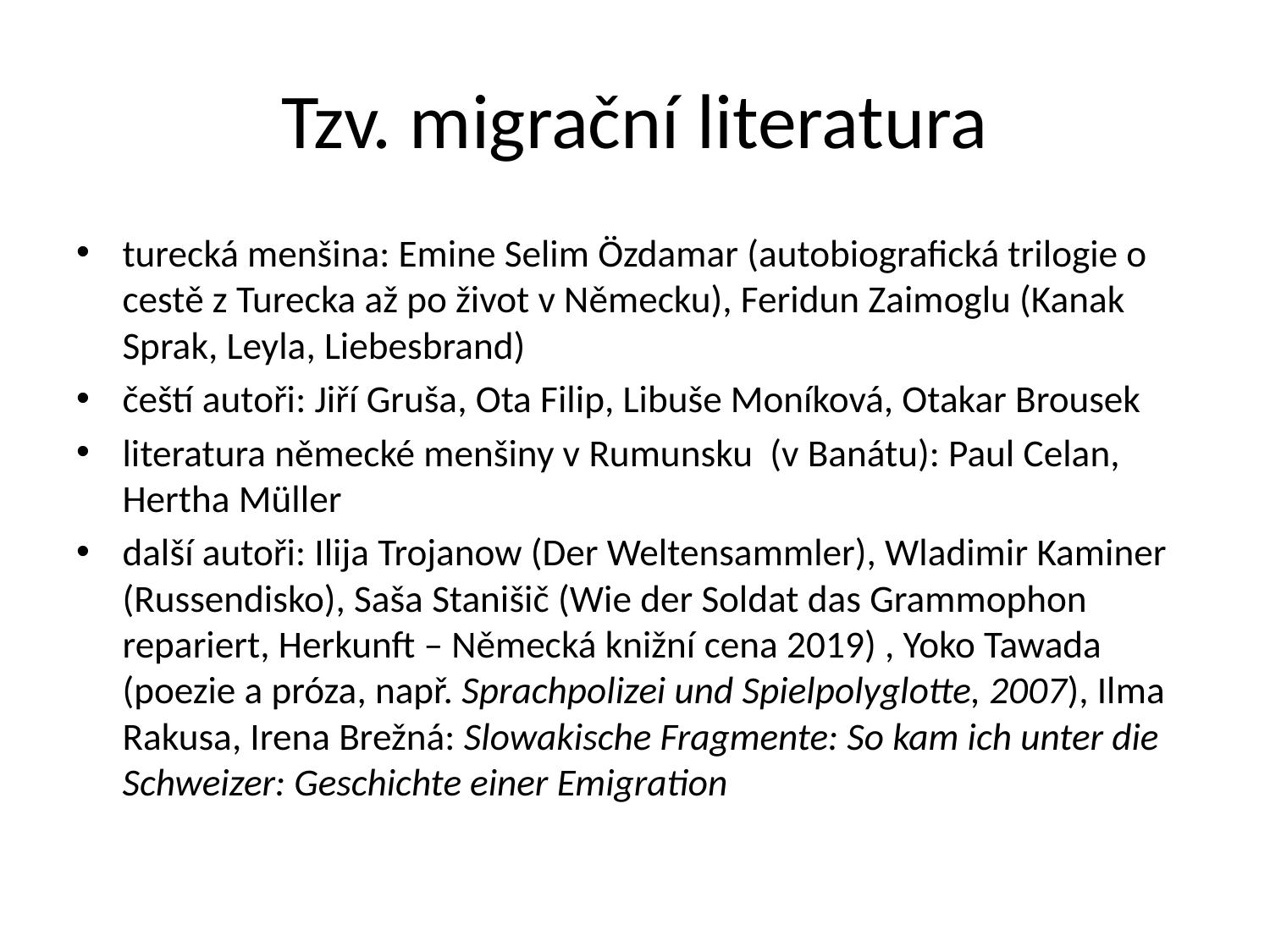

# Tzv. migrační literatura
turecká menšina: Emine Selim Özdamar (autobiografická trilogie o cestě z Turecka až po život v Německu), Feridun Zaimoglu (Kanak Sprak, Leyla, Liebesbrand)
čeští autoři: Jiří Gruša, Ota Filip, Libuše Moníková, Otakar Brousek
literatura německé menšiny v Rumunsku  (v Banátu): Paul Celan, Hertha Müller
další autoři: Ilija Trojanow (Der Weltensammler), Wladimir Kaminer (Russendisko), Saša Stanišič (Wie der Soldat das Grammophon repariert, Herkunft – Německá knižní cena 2019) , Yoko Tawada (poezie a próza, např. Sprachpolizei und Spielpolyglotte, 2007), Ilma Rakusa, Irena Brežná: Slowakische Fragmente: So kam ich unter die Schweizer: Geschichte einer Emigration